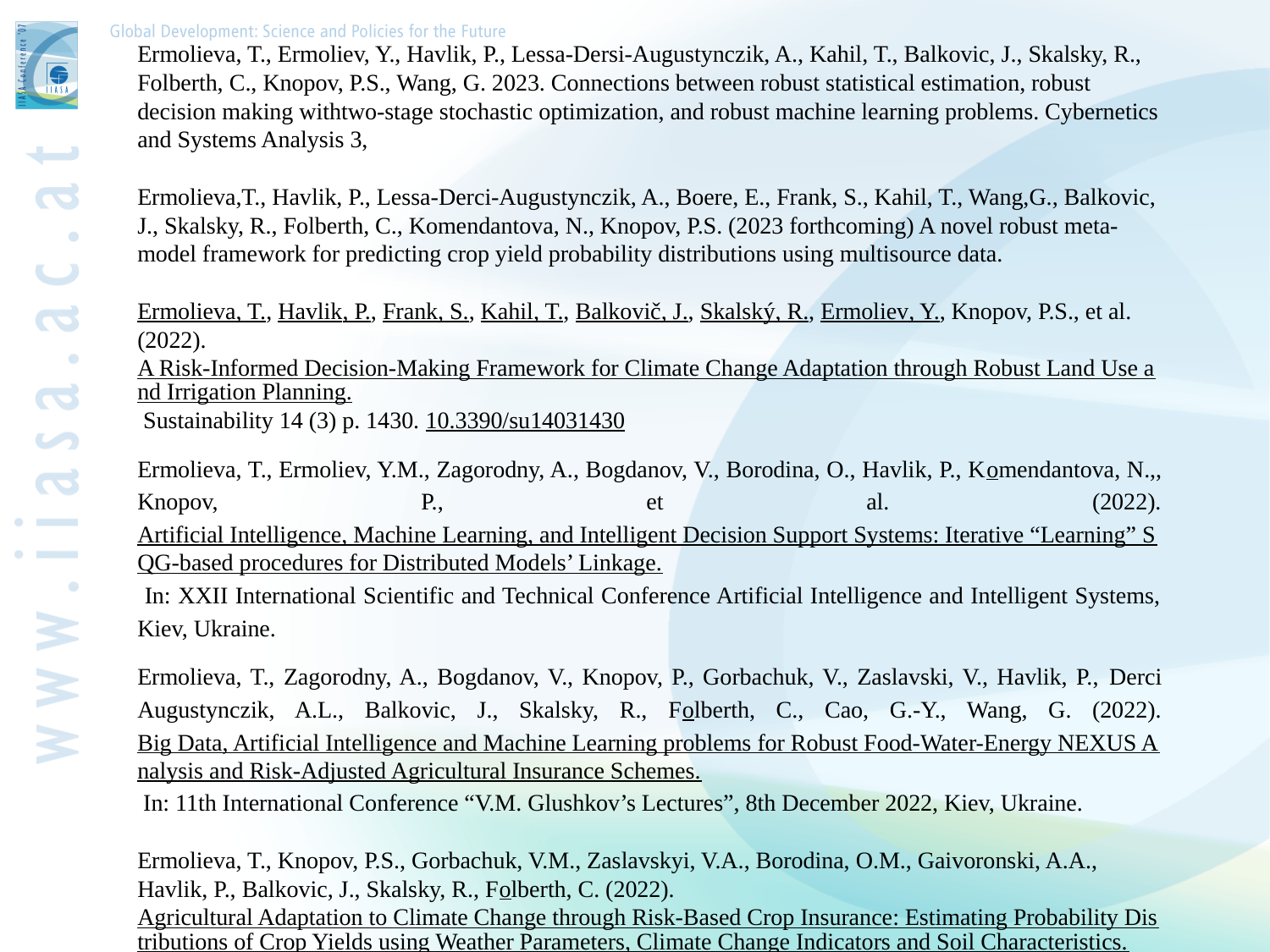

Ermolieva, T., Ermoliev, Y., Havlik, P., Lessa-Dersi-Augustynczik, A., Kahil, T., Balkovic, J., Skalsky, R., Folberth, C., Knopov, P.S., Wang, G. 2023. Connections between robust statistical estimation, robust decision making withtwo-stage stochastic optimization, and robust machine learning problems. Cybernetics and Systems Analysis 3,

Ermolieva,T., Havlik, P., Lessa-Derci-Augustynczik, A., Boere, E., Frank, S., Kahil, T., Wang,G., Balkovic, J., Skalsky, R., Folberth, C., Komendantova, N., Knopov, P.S. (2023 forthcoming) A novel robust meta-model framework for predicting crop yield probability distributions using multisource data.

Ermolieva, T., Havlik, P., Frank, S., Kahil, T., Balkovič, J., Skalský, R., Ermoliev, Y., Knopov, P.S., et al. (2022). A Risk-Informed Decision-Making Framework for Climate Change Adaptation through Robust Land Use and Irrigation Planning. Sustainability 14 (3) p. 1430. 10.3390/su14031430
Ermolieva, T., Ermoliev, Y.M., Zagorodny, A., Bogdanov, V., Borodina, O., Havlik, P., Komendantova, N.,, Knopov, P., et al. (2022). Artificial Intelligence, Machine Learning, and Intelligent Decision Support Systems: Iterative “Learning” SQG-based procedures for Distributed Models’ Linkage. In: XXII International Scientific and Technical Conference Artificial Intelligence and Intelligent Systems, Kiev, Ukraine.
Ermolieva, T., Zagorodny, A., Bogdanov, V., Knopov, P., Gorbachuk, V., Zaslavski, V., Havlik, P., Derci Augustynczik, A.L., Balkovic, J., Skalsky, R., Folberth, C., Cao, G.-Y., Wang, G. (2022). Big Data, Artificial Intelligence and Machine Learning problems for Robust Food-Water-Energy NEXUS Analysis and Risk-Adjusted Agricultural Insurance Schemes. In: 11th International Conference “V.M. Glushkov’s Lectures”, 8th December 2022, Kiev, Ukraine.

Ermolieva, T., Knopov, P.S., Gorbachuk, V.M., Zaslavskyi, V.A., Borodina, O.M., Gaivoronski, A.A., Havlik, P., Balkovic, J., Skalsky, R., Folberth, C. (2022). Agricultural Adaptation to Climate Change through Risk-Based Crop Insurance: Estimating Probability Distributions of Crop Yields using Weather Parameters, Climate Change Indicators and Soil Characteristics. In: Norwegian-Georgian-Moldavian-Ukrainian School on Innovation and Risk Management, November 19-26, 2022, Batumi Shota Rustaveli State University, Georgia.